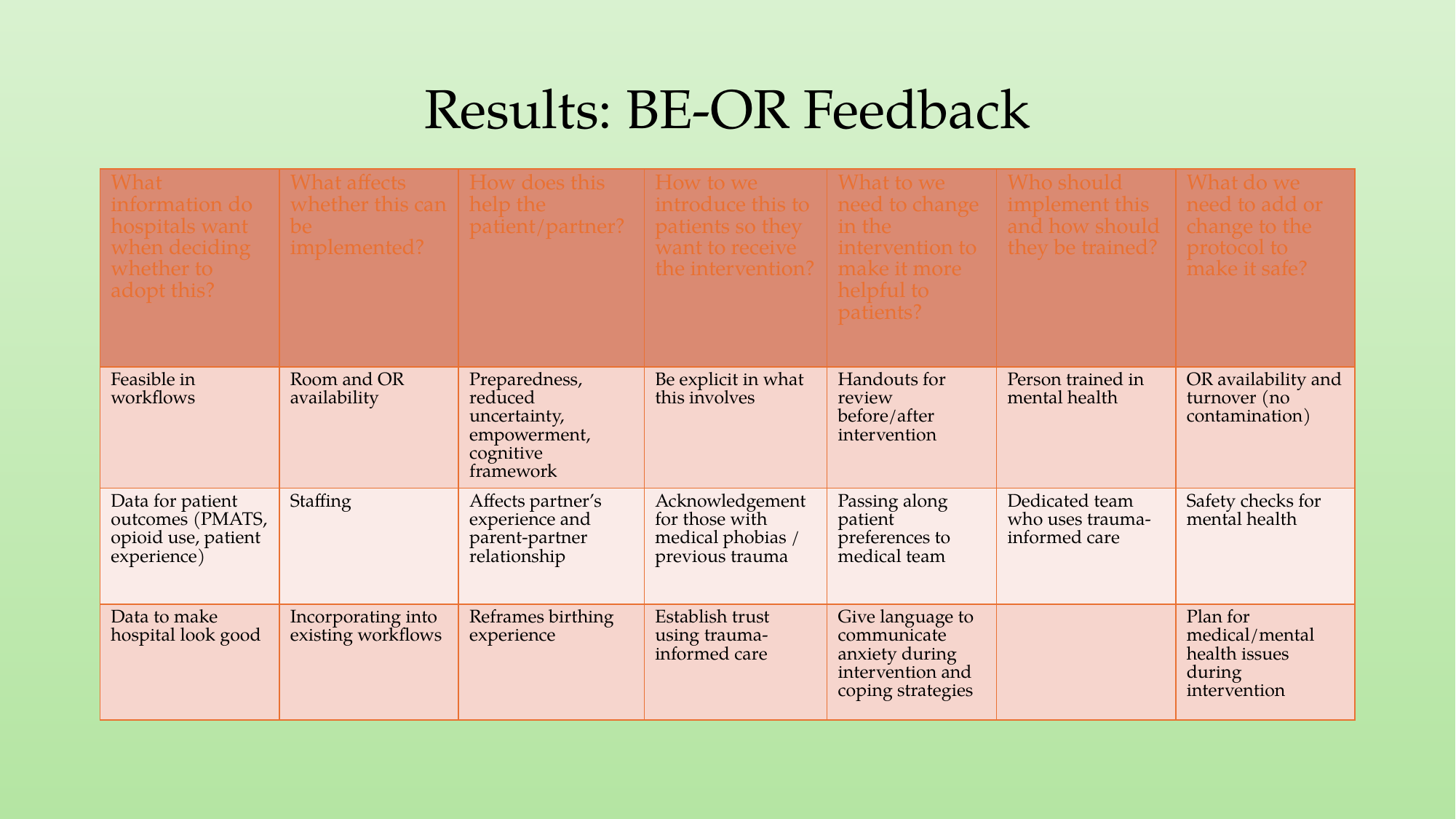

# Results: BE-OR Feedback
| What information do hospitals want when deciding whether to adopt this? | What affects whether this can be implemented? | How does this help the patient/partner? | How to we introduce this to patients so they want to receive the intervention? | What to we need to change in the intervention to make it more helpful to patients? | Who should implement this and how should they be trained? | What do we need to add or change to the protocol to make it safe? |
| --- | --- | --- | --- | --- | --- | --- |
| Feasible in workflows | Room and OR availability | Preparedness, reduced uncertainty, empowerment, cognitive framework | Be explicit in what this involves | Handouts for review before/after intervention | Person trained in mental health | OR availability and turnover (no contamination) |
| Data for patient outcomes (PMATS, opioid use, patient experience) | Staffing | Affects partner’s experience and parent-partner relationship | Acknowledgement for those with medical phobias / previous trauma | Passing along patient preferences to medical team | Dedicated team who uses trauma-informed care | Safety checks for mental health |
| Data to make hospital look good | Incorporating into existing workflows | Reframes birthing experience | Establish trust using trauma-informed care | Give language to communicate anxiety during intervention and coping strategies |  | Plan for medical/mental health issues during intervention |